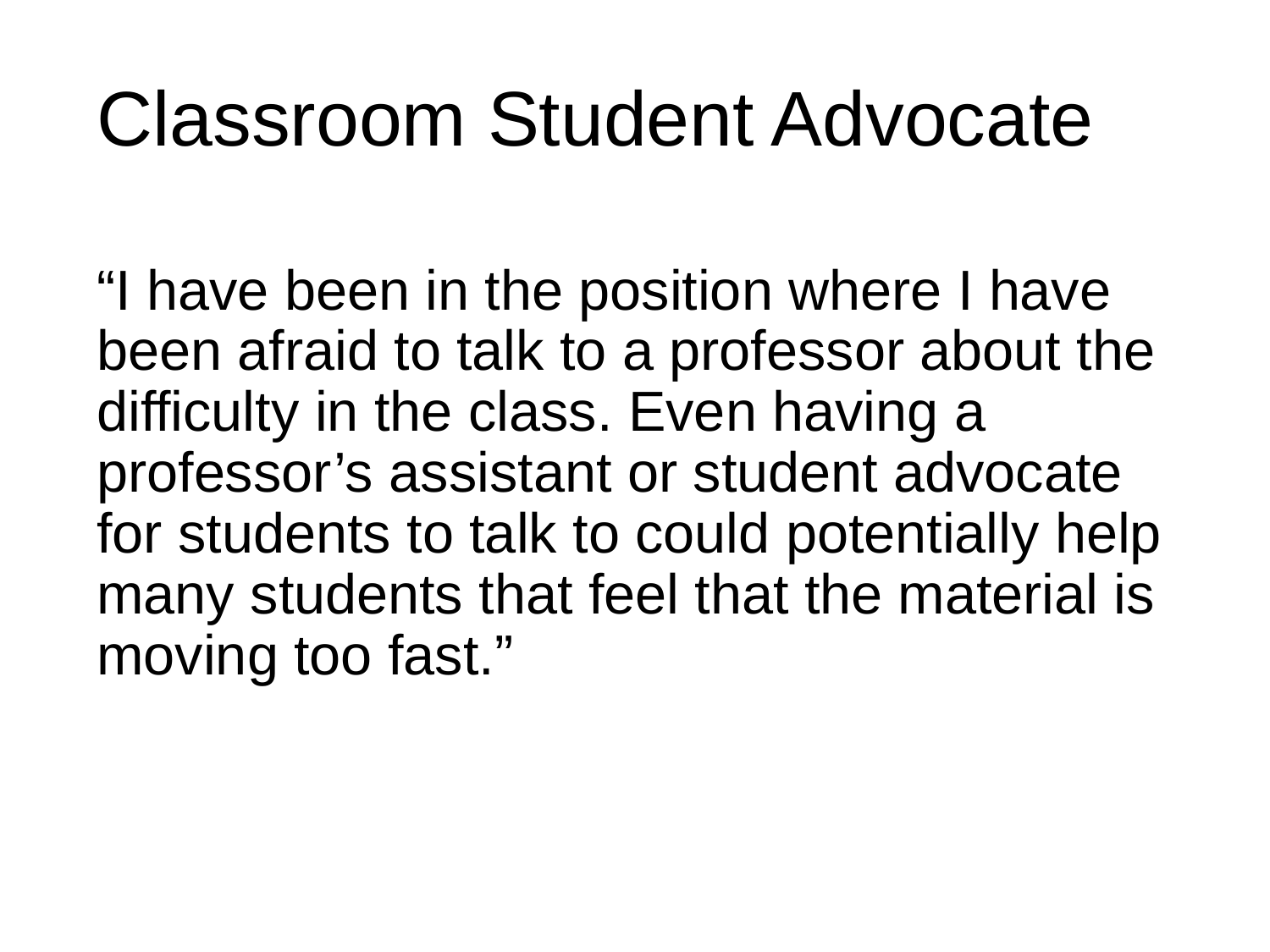

Classroom Student Advocate
“I have been in the position where I have been afraid to talk to a professor about the difficulty in the class. Even having a professor’s assistant or student advocate for students to talk to could potentially help many students that feel that the material is moving too fast.”